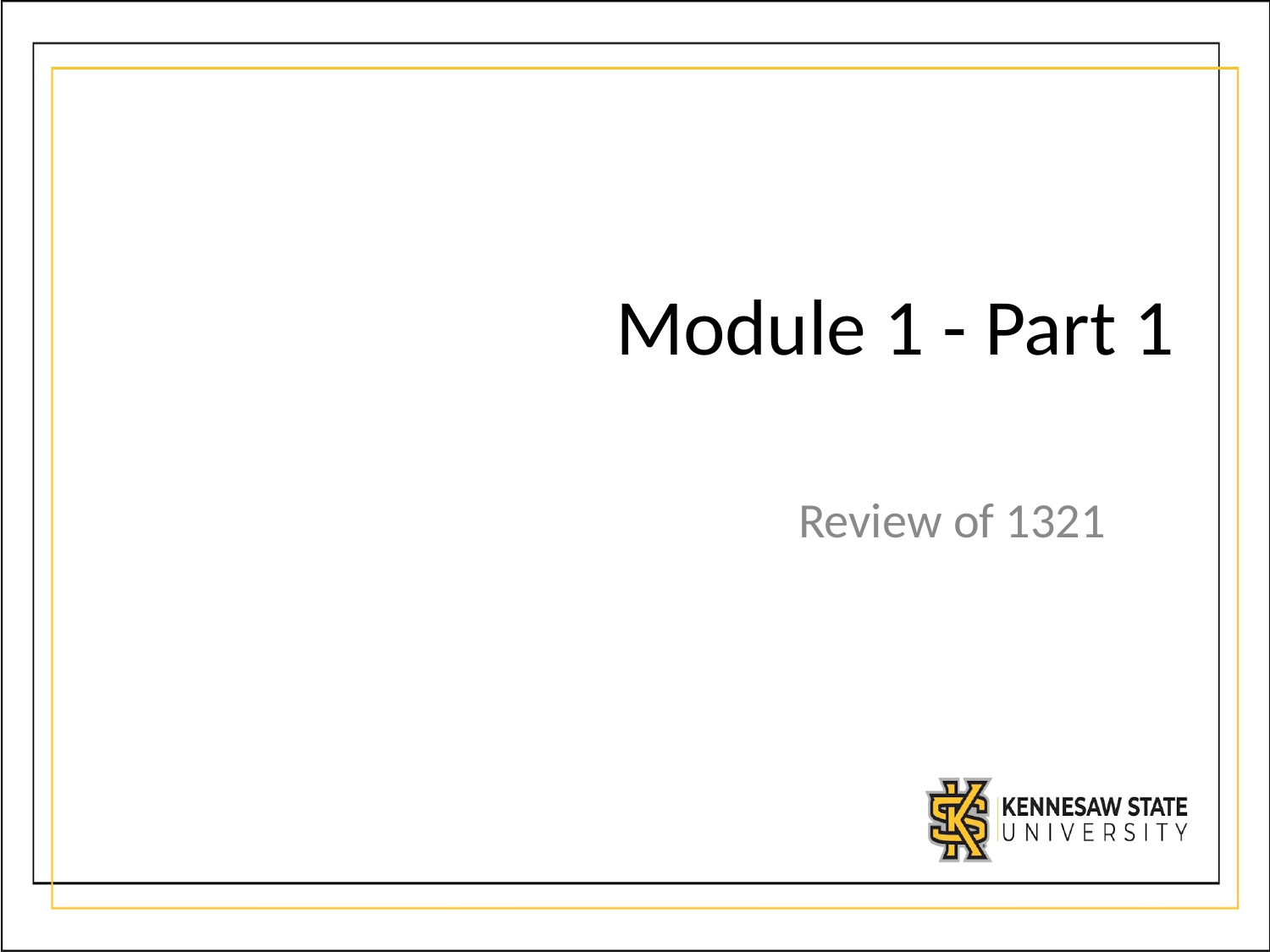

# Module 1 - Part 1
Review of 1321